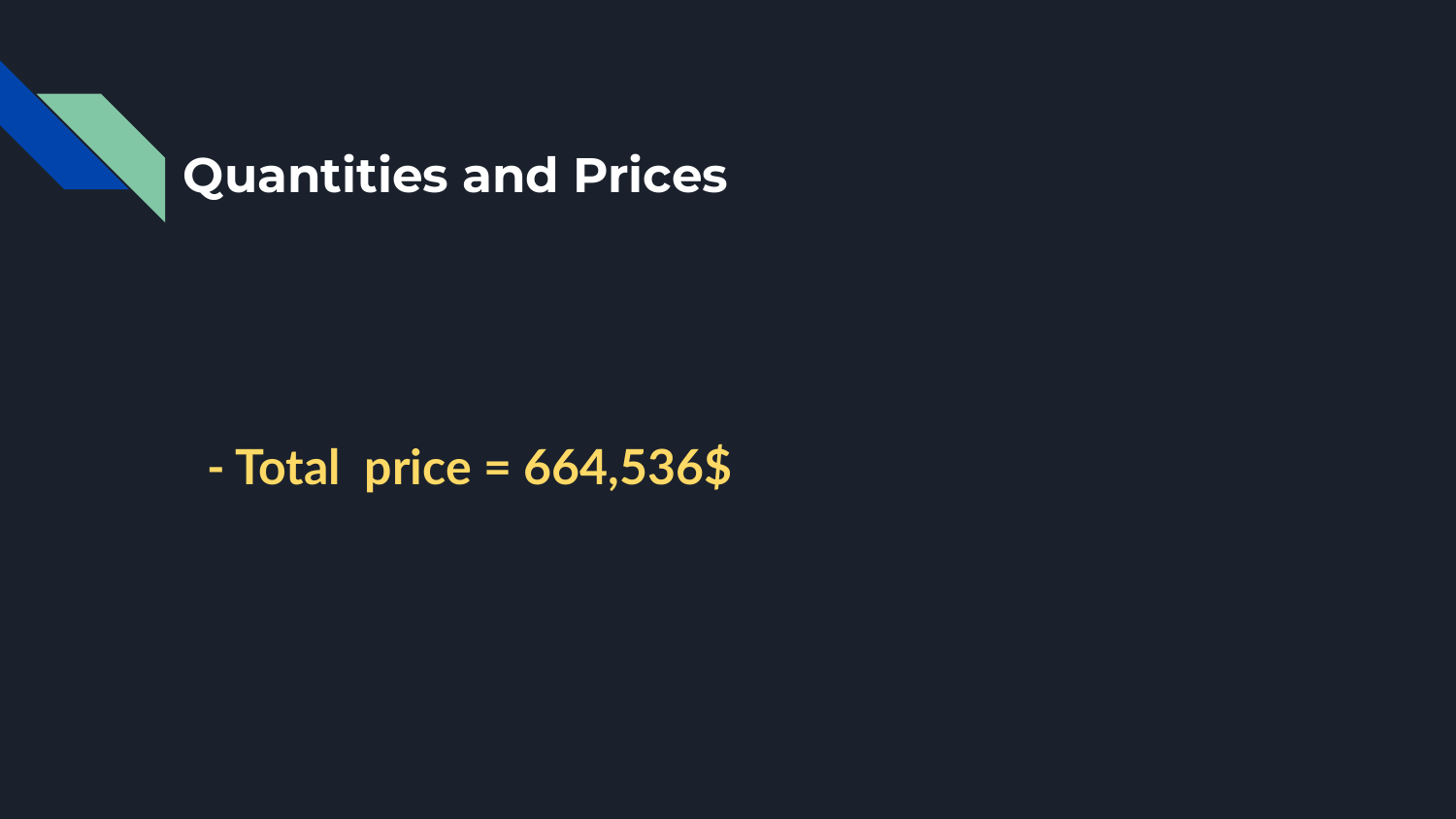

# Quantities and Prices

- Total  price = 664,536$